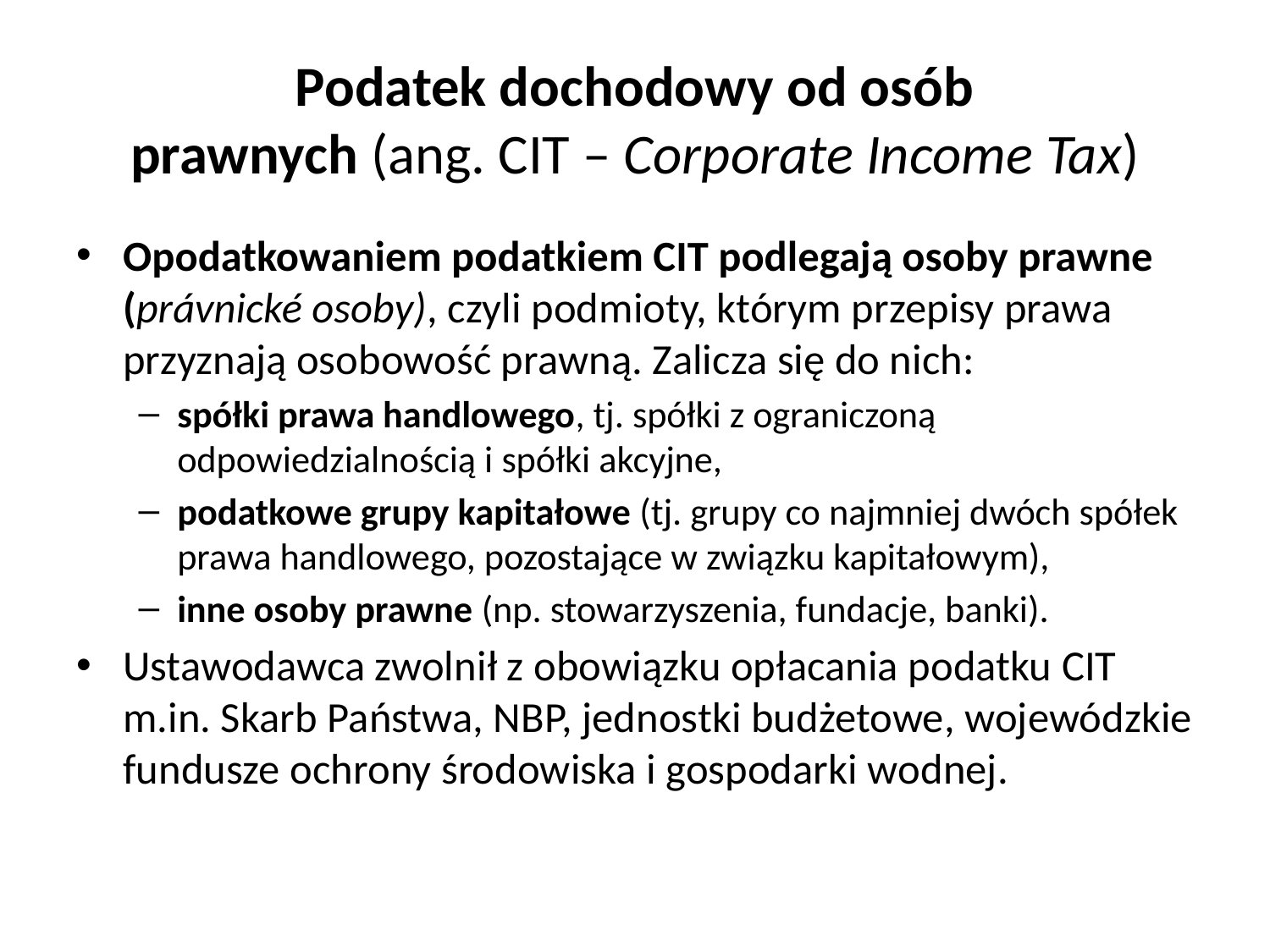

# Podatek dochodowy od osób prawnych (ang. CIT – Corporate Income Tax)
Opodatkowaniem podatkiem CIT podlegają osoby prawne (právnické osoby), czyli podmioty, którym przepisy prawa przyznają osobowość prawną. Zalicza się do nich:
spółki prawa handlowego, tj. spółki z ograniczoną odpowiedzialnością i spółki akcyjne,
podatkowe grupy kapitałowe (tj. grupy co najmniej dwóch spółek prawa handlowego, pozostające w związku kapitałowym),
inne osoby prawne (np. stowarzyszenia, fundacje, banki).
Ustawodawca zwolnił z obowiązku opłacania podatku CIT m.in. Skarb Państwa, NBP, jednostki budżetowe, wojewódzkie fundusze ochrony środowiska i gospodarki wodnej.